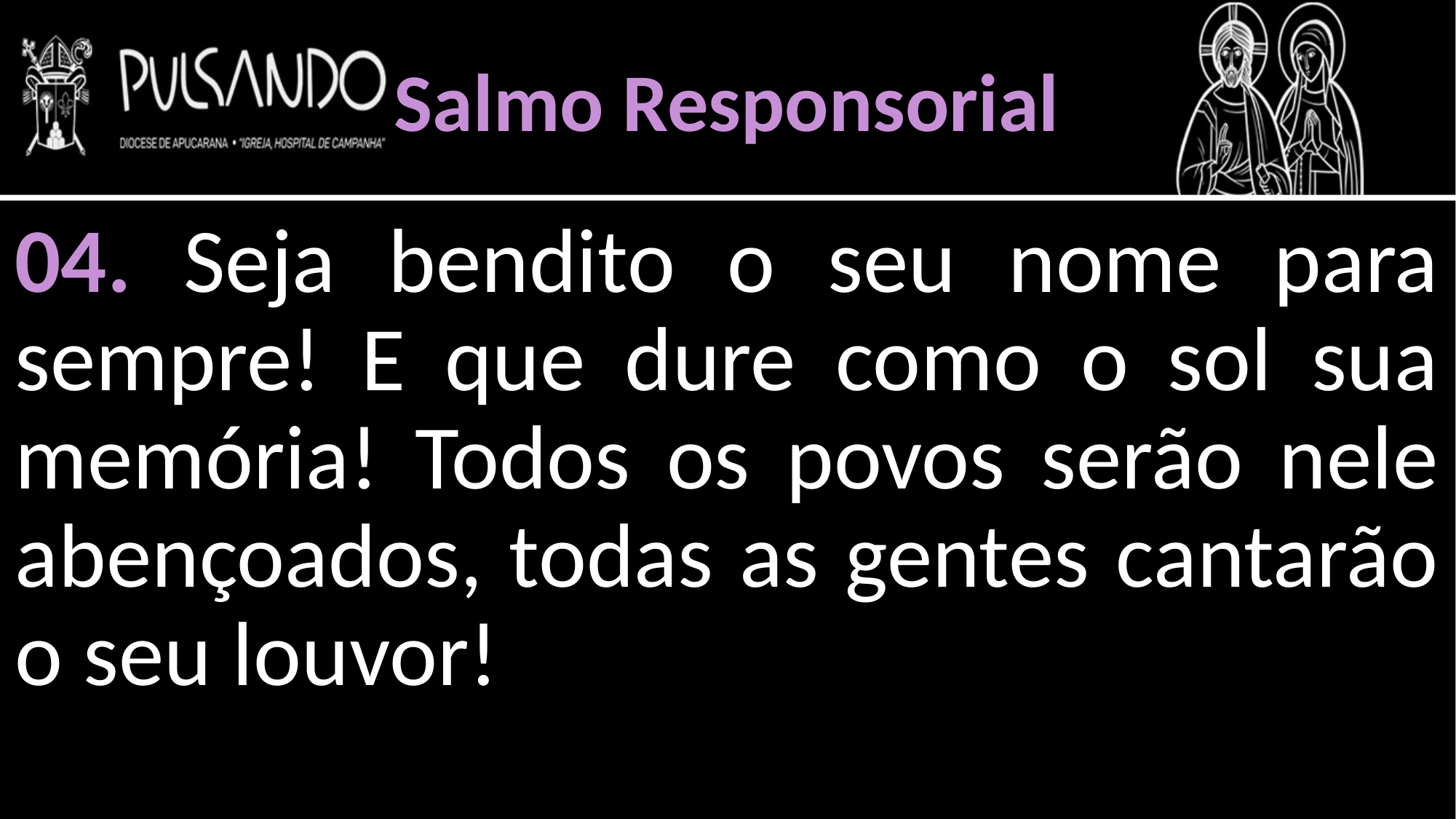

Salmo Responsorial
04. Seja bendito o seu nome para sempre! E que dure como o sol sua memória! Todos os povos serão nele abençoados, todas as gentes cantarão o seu louvor!